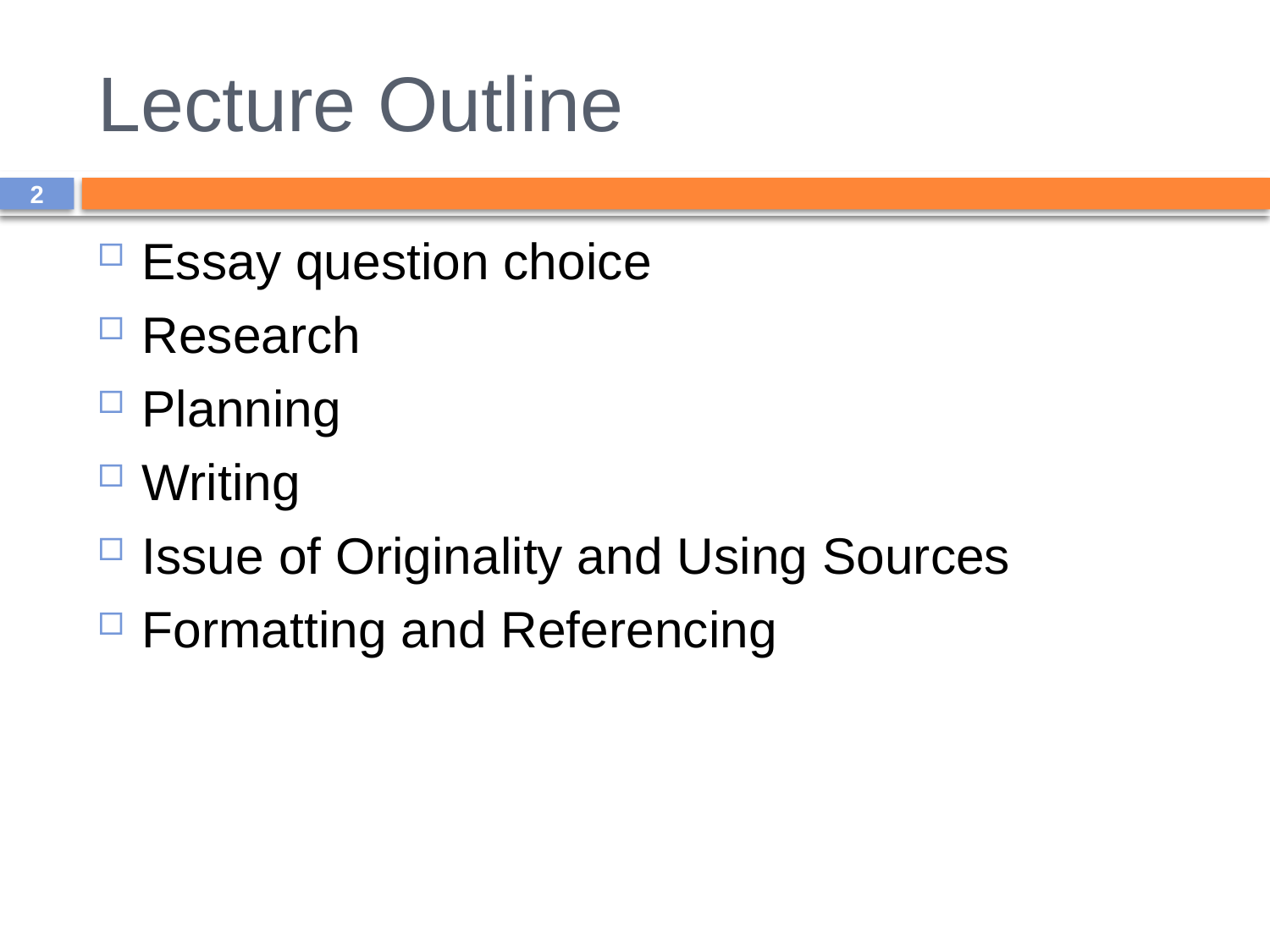

# Lecture Outline
2
Essay question choice
Research
Planning
Writing
Issue of Originality and Using Sources
Formatting and Referencing